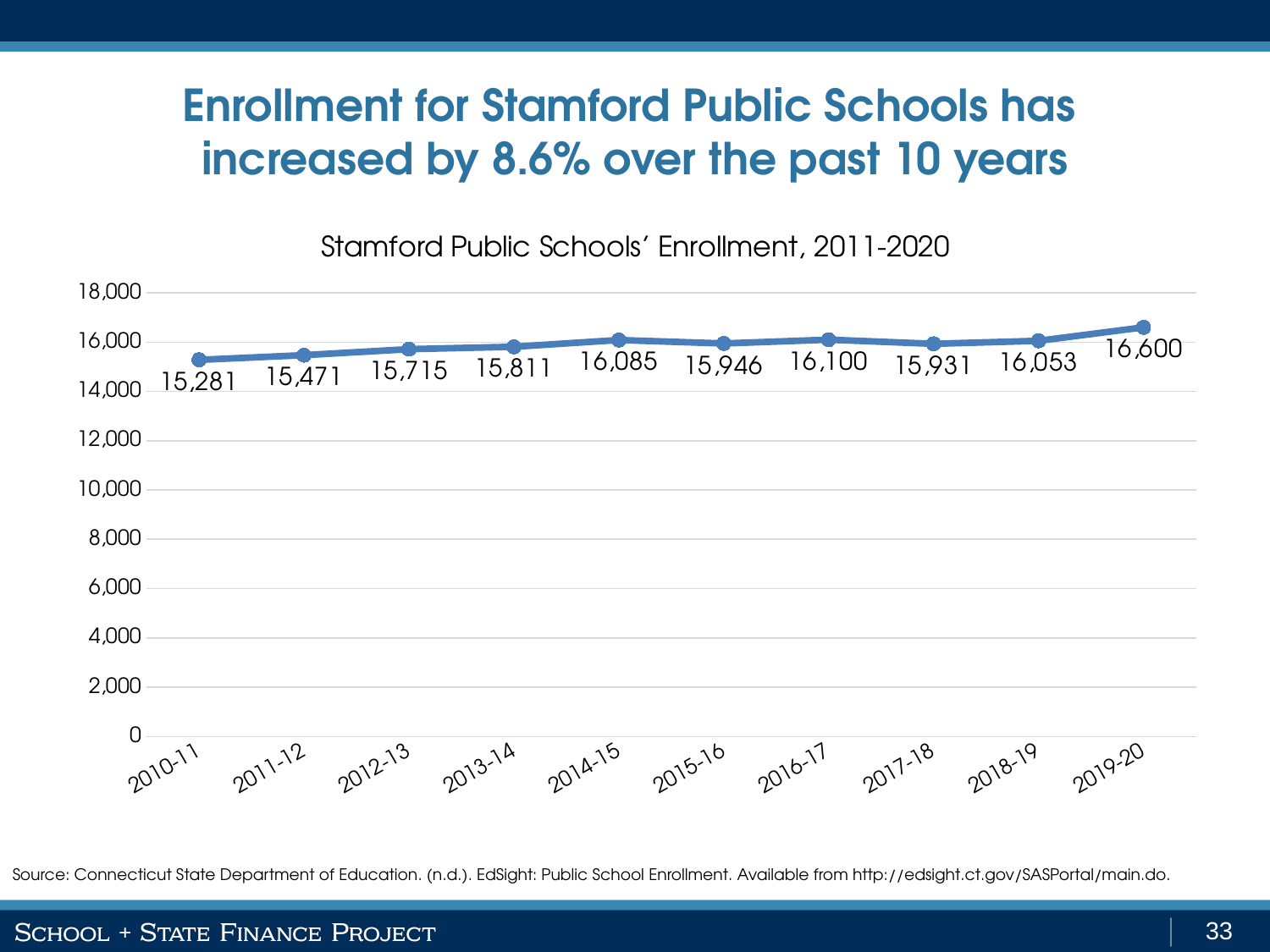

Enrollment for Stamford Public Schools has
increased by 8.6% over the past 10 years

### Chart: Stamford Public Schools’ Enrollment, 2011-2020

| Category | Series 1 |
|---|---|
| 2010-11 | 15281.0 |
| 2011-12 | 15471.0 |
| 2012-13 | 15715.0 |
| 2013-14 | 15811.0 |
| 2014-15 | 16085.0 |
| 2015-16 | 15946.0 |
| 2016-17 | 16100.0 |
| 2017-18 | 15931.0 |
| 2018-19 | 16053.0 |
| 2019-20 | 16600.0 |
Source: Connecticut State Department of Education. (n.d.). EdSight: Public School Enrollment. Available from http://edsight.ct.gov/SASPortal/main.do.
33